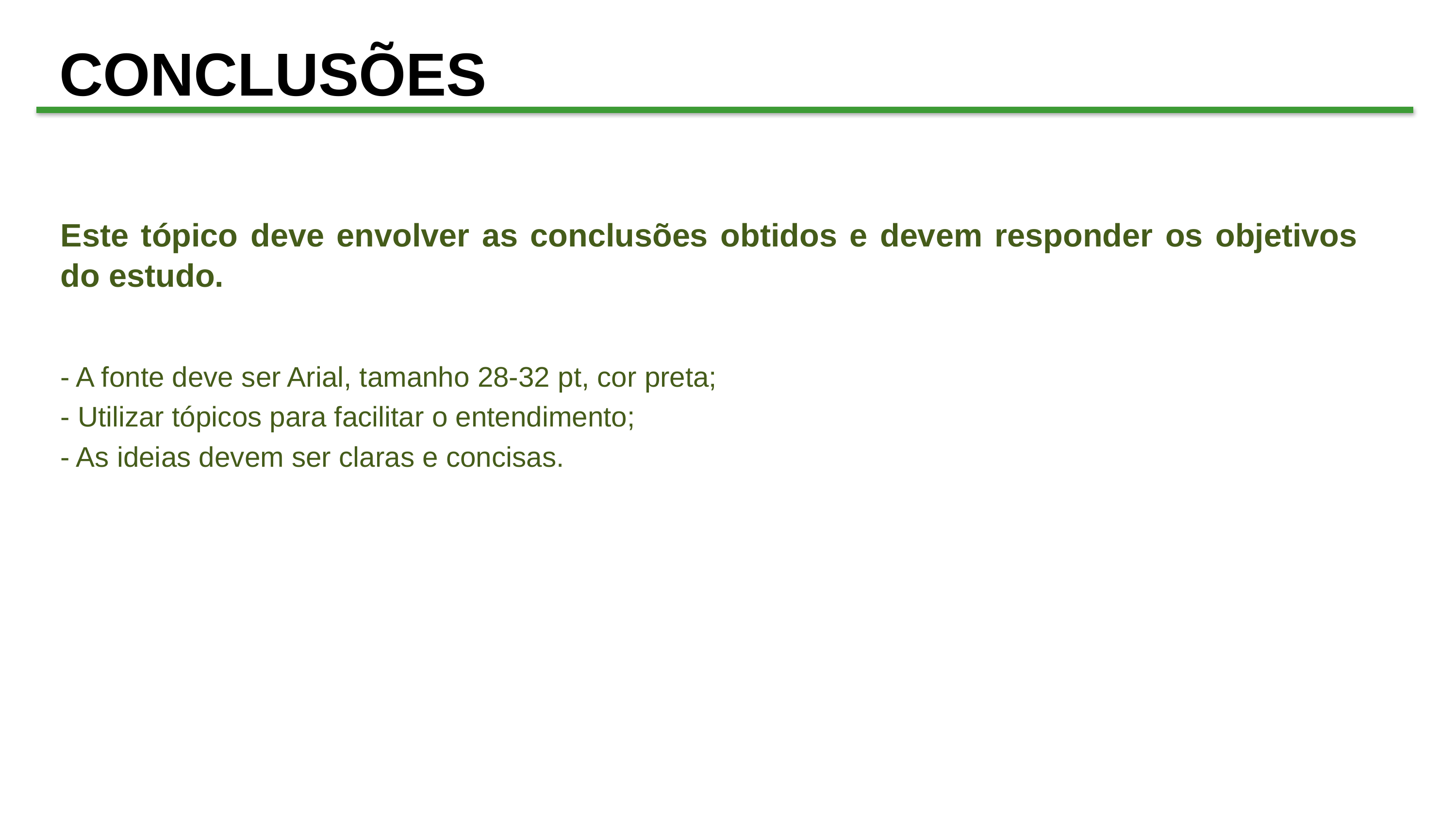

CONCLUSÕES
Este tópico deve envolver as conclusões obtidos e devem responder os objetivos do estudo.
- A fonte deve ser Arial, tamanho 28-32 pt, cor preta;
- Utilizar tópicos para facilitar o entendimento;
- As ideias devem ser claras e concisas.